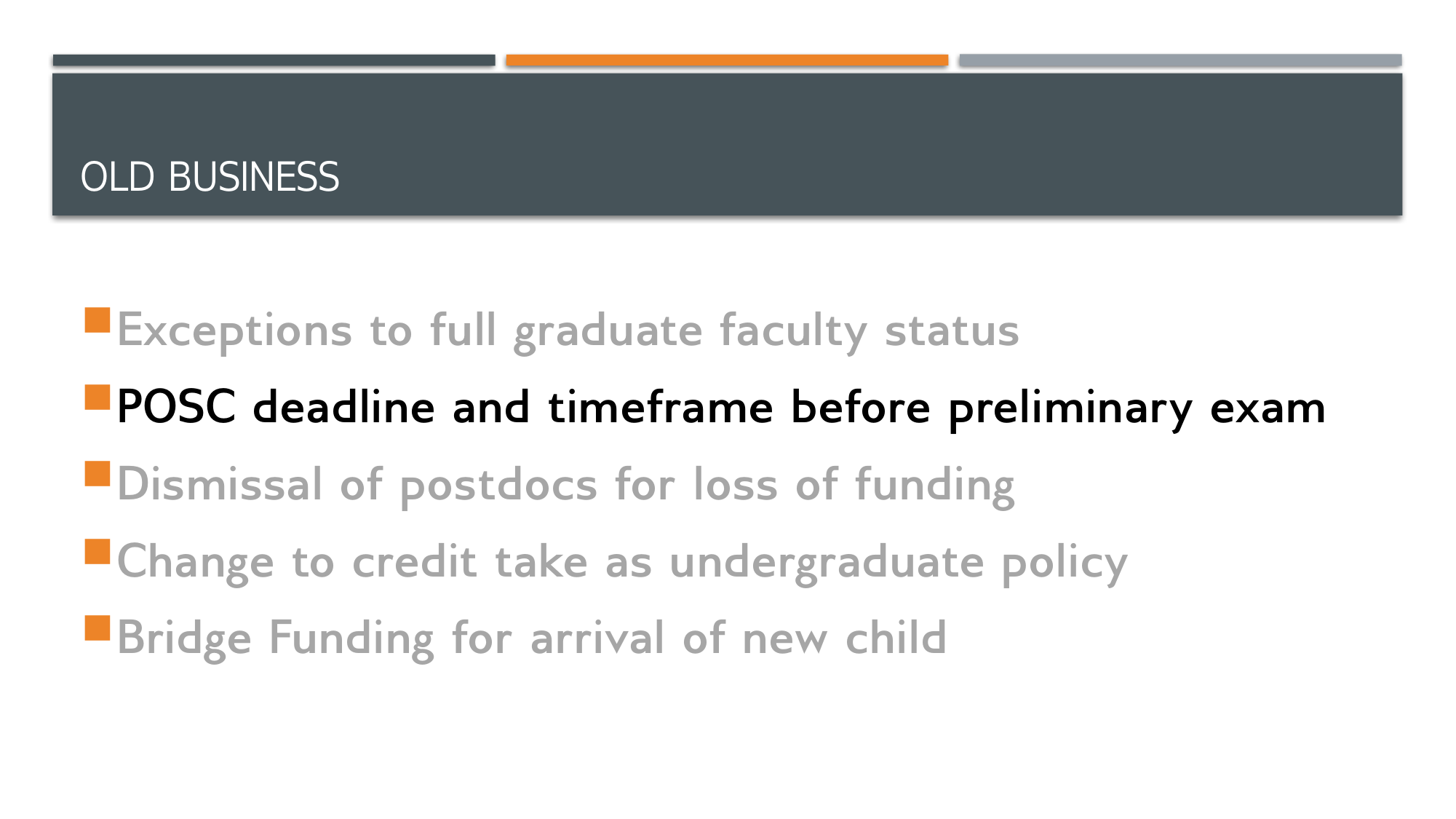

# Old business
Exceptions to full graduate faculty status
POSC deadline and timeframe before preliminary exam
Dismissal of postdocs for loss of funding
Change to credit take as undergraduate policy
Bridge Funding for arrival of new child